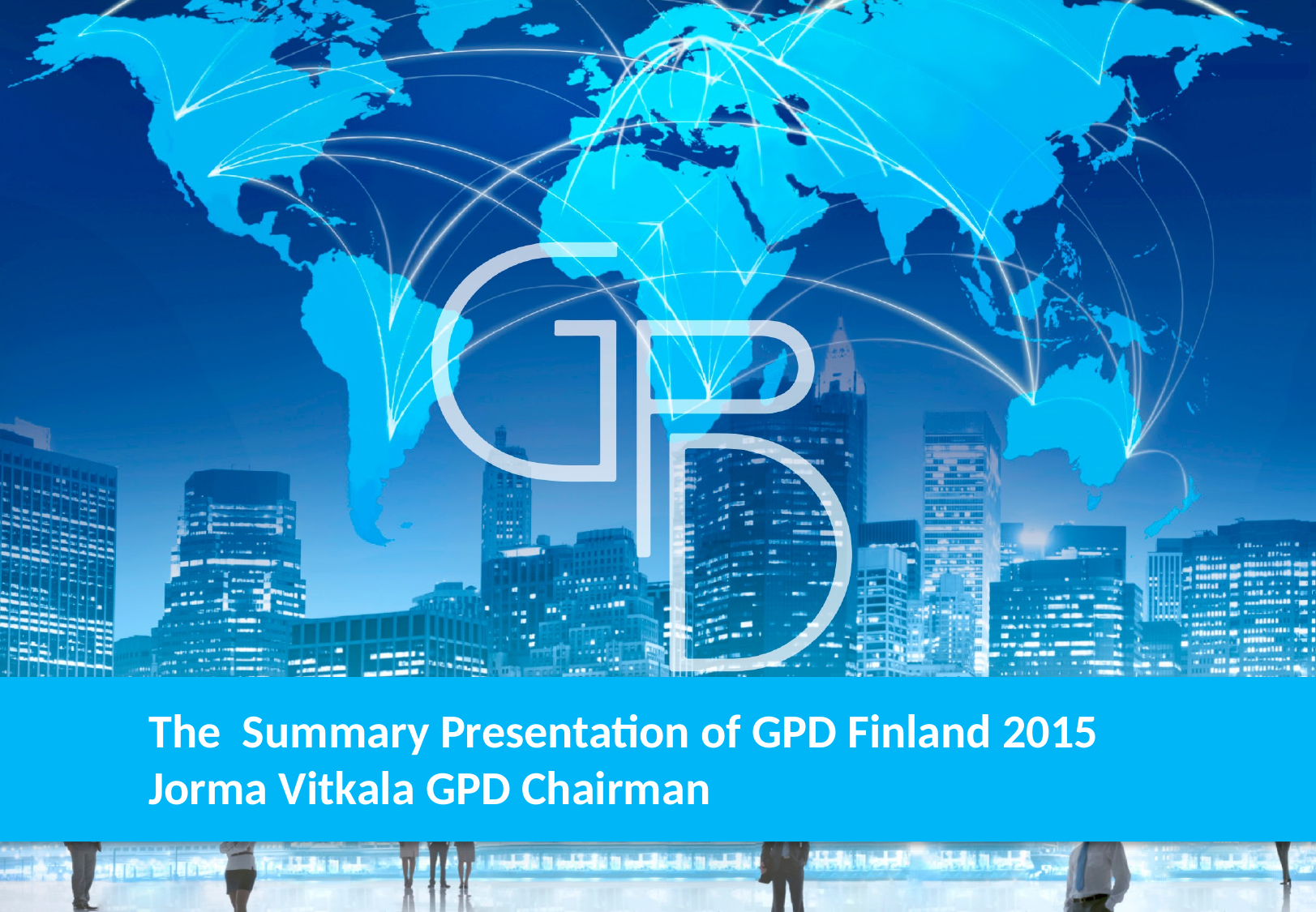

The  Summary Presentation of GPD Finland 2015 Jorma Vitkala GPD Chairman